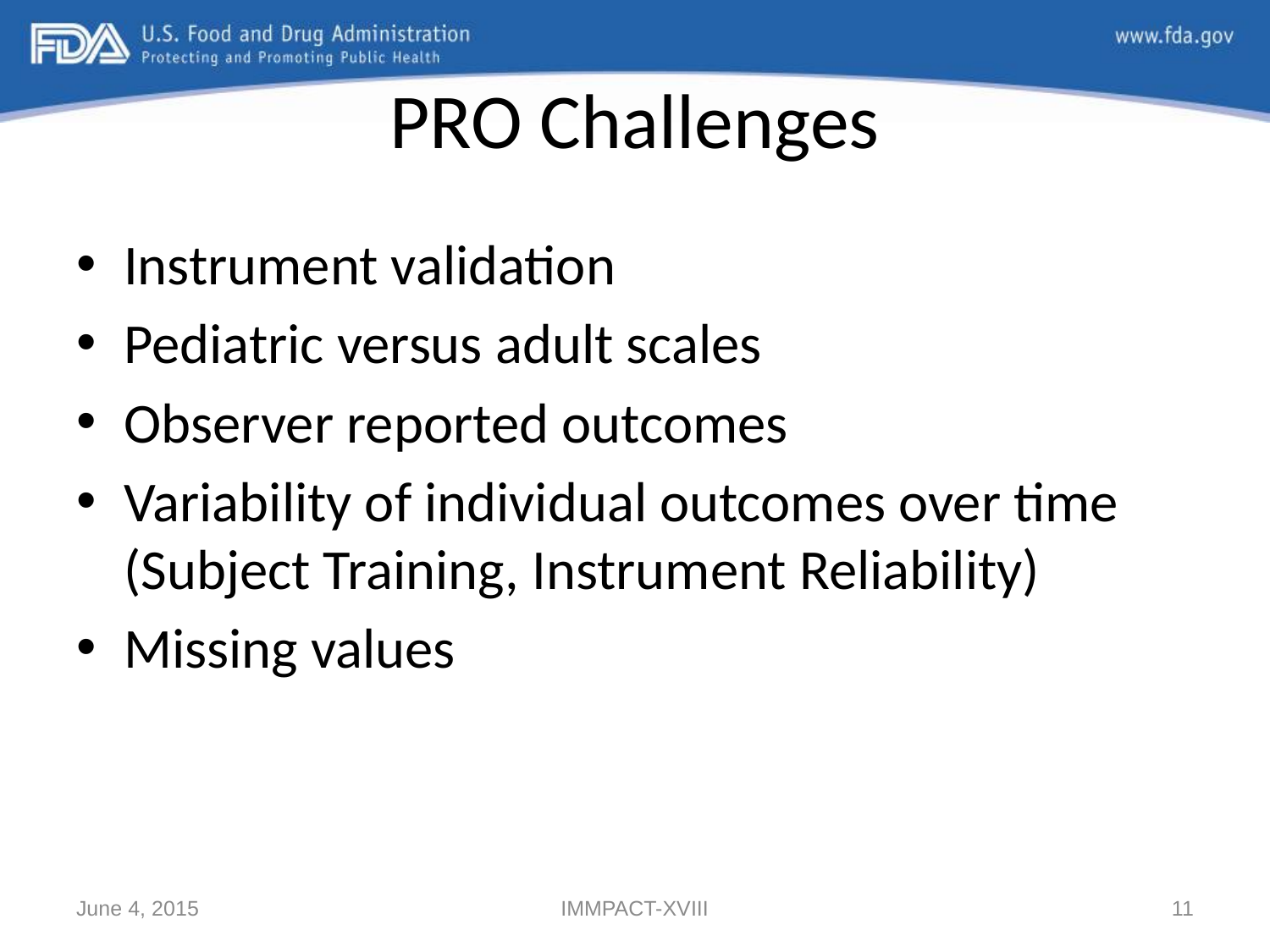

# PRO Challenges
Instrument validation
Pediatric versus adult scales
Observer reported outcomes
Variability of individual outcomes over time (Subject Training, Instrument Reliability)
Missing values

June 4, 2015
IMMPACT-XVIII
11